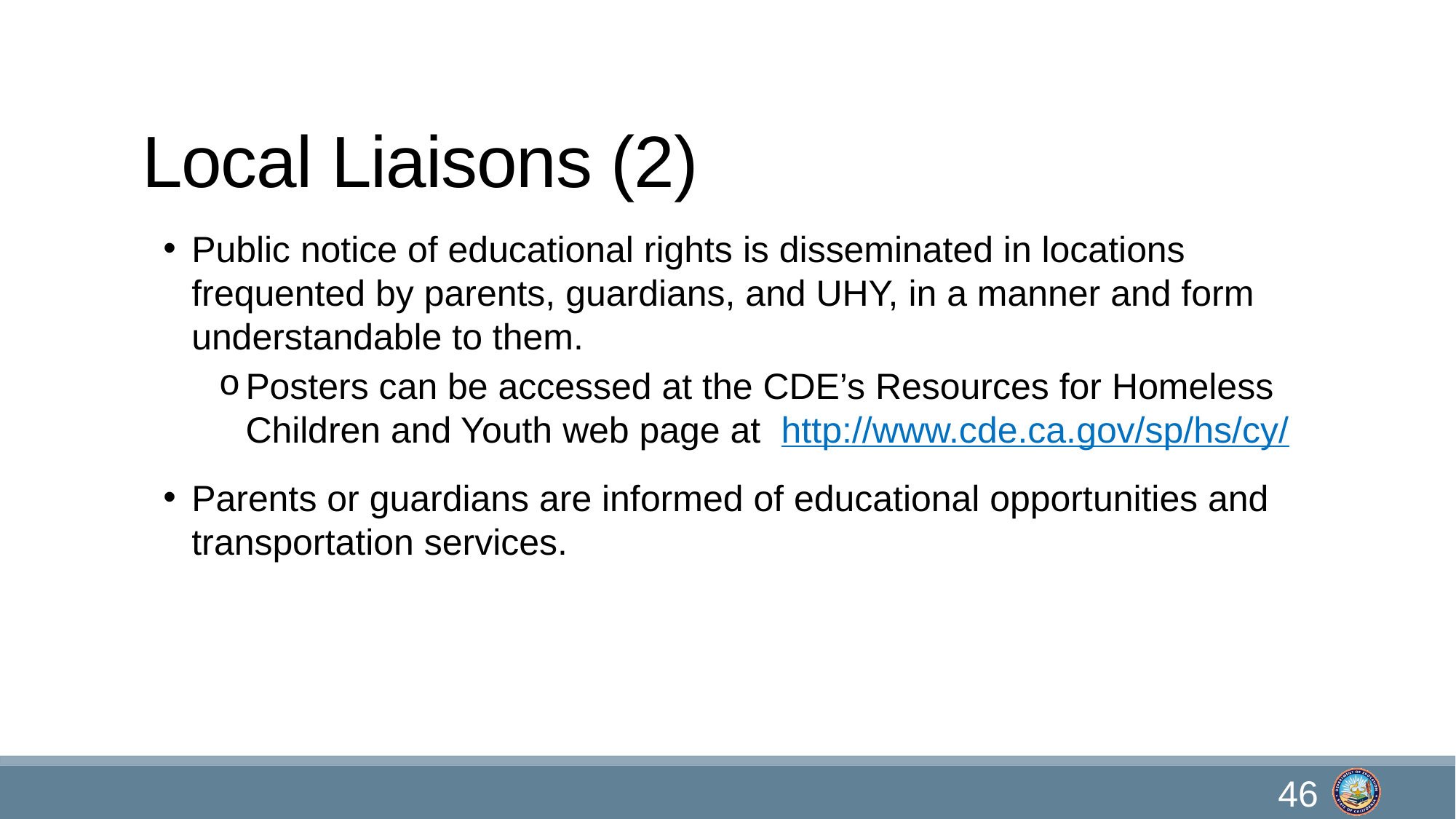

# Local Liaisons (2)
Public notice of educational rights is disseminated in locations frequented by parents, guardians, and UHY, in a manner and form understandable to them.
Posters can be accessed at the CDE’s Resources for Homeless Children and Youth web page at  http://www.cde.ca.gov/sp/hs/cy/
Parents or guardians are informed of educational opportunities and transportation services.
46